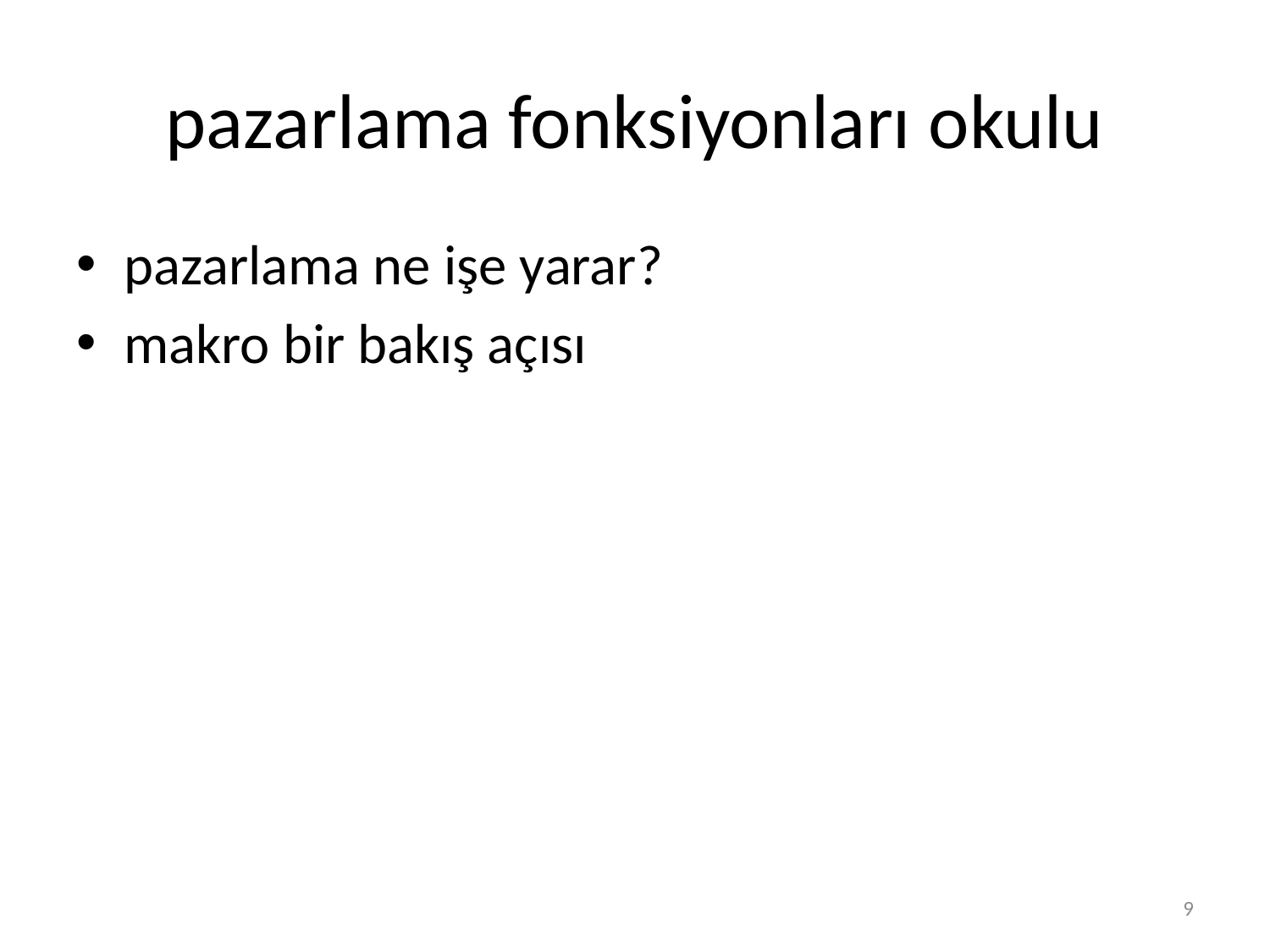

# pazarlama fonksiyonları okulu
pazarlama ne işe yarar?
makro bir bakış açısı
9